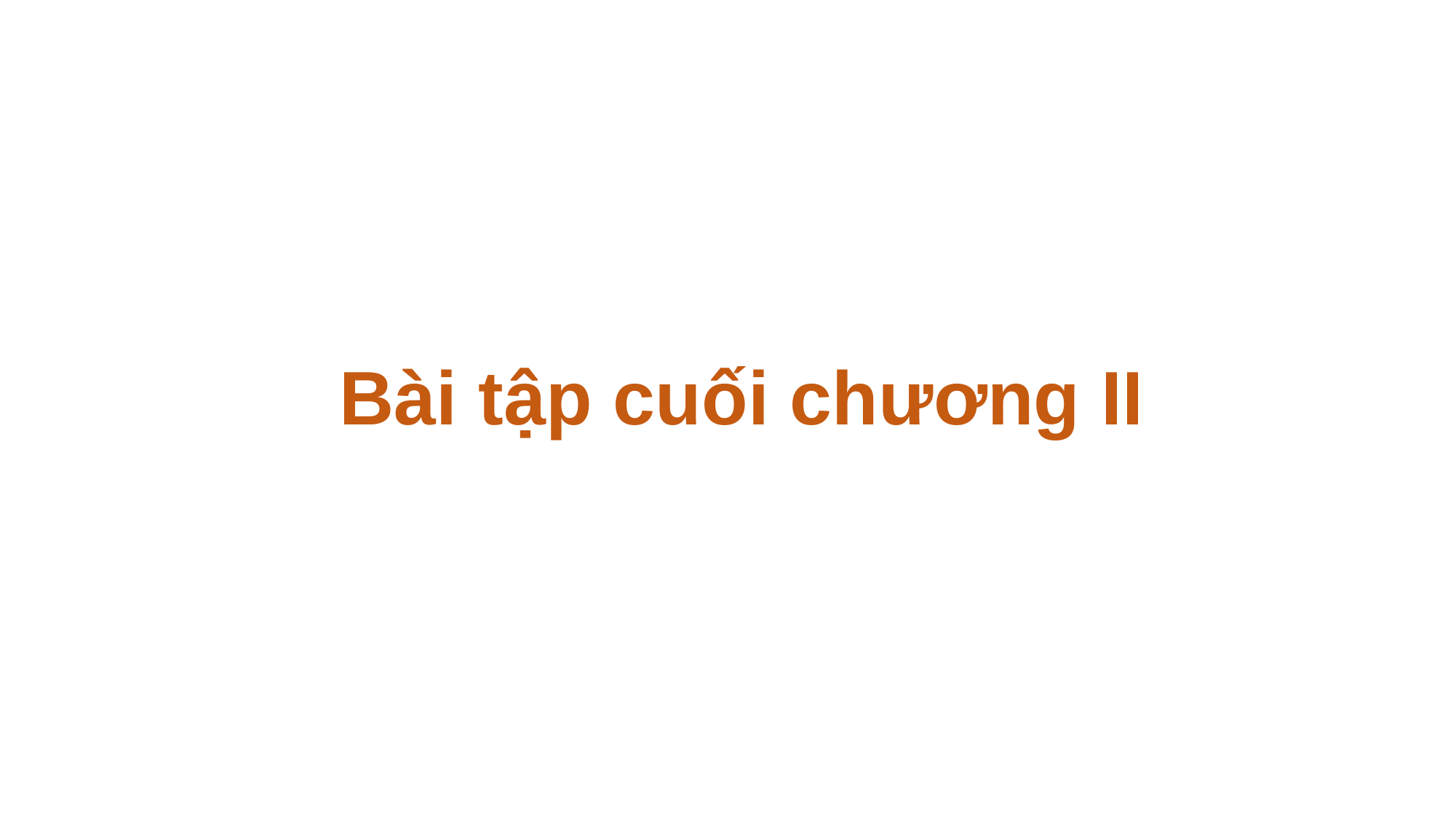

PHÒNG GD&ĐT HUYỆN YÊN MÔ
TRƯỜNG THCS  KHÁNH THƯỢNG
# Bài tập cuối chương II
Giáo viên:Phạm Thị Chung